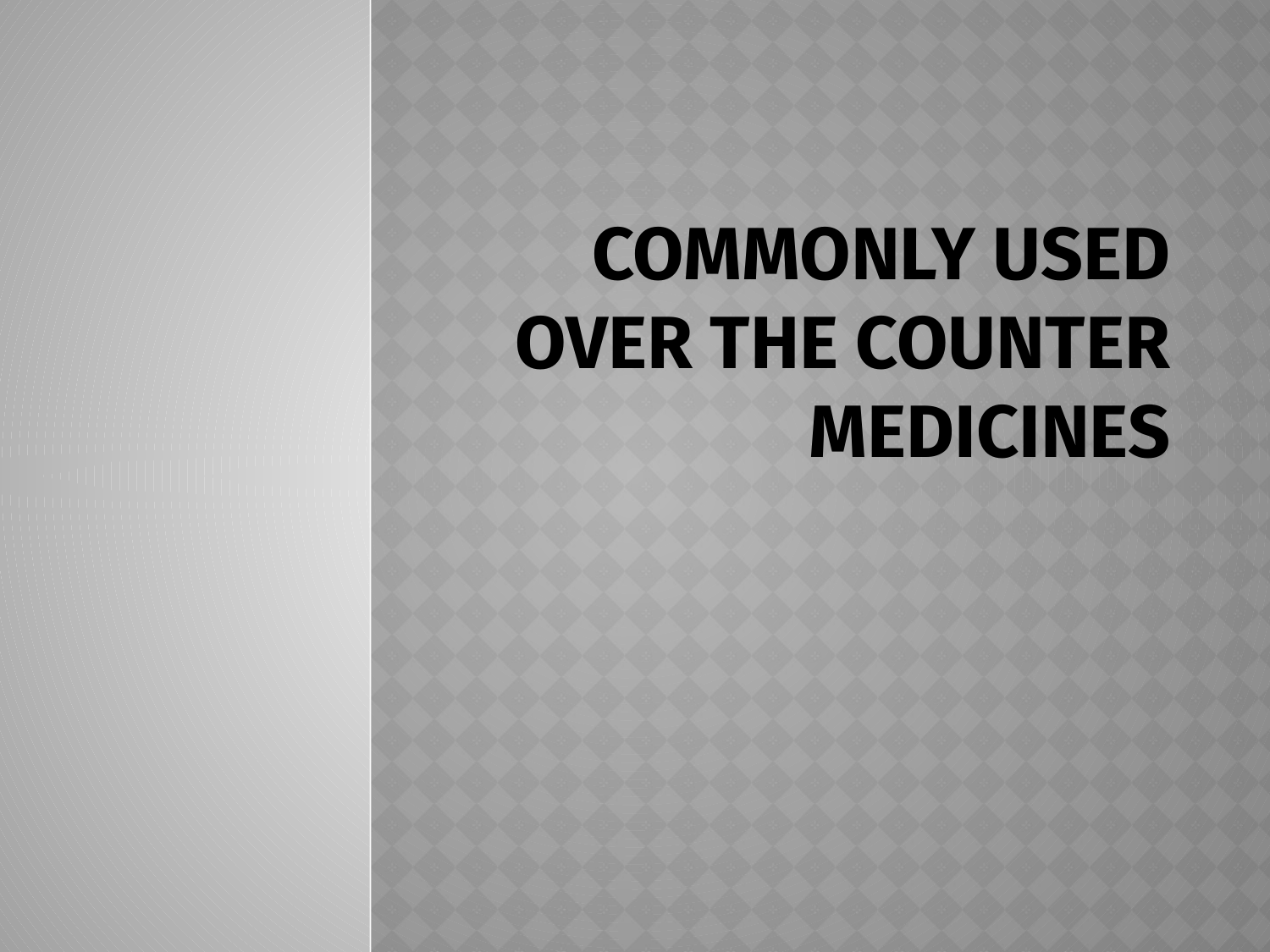

# Commonly used over the counter medicines